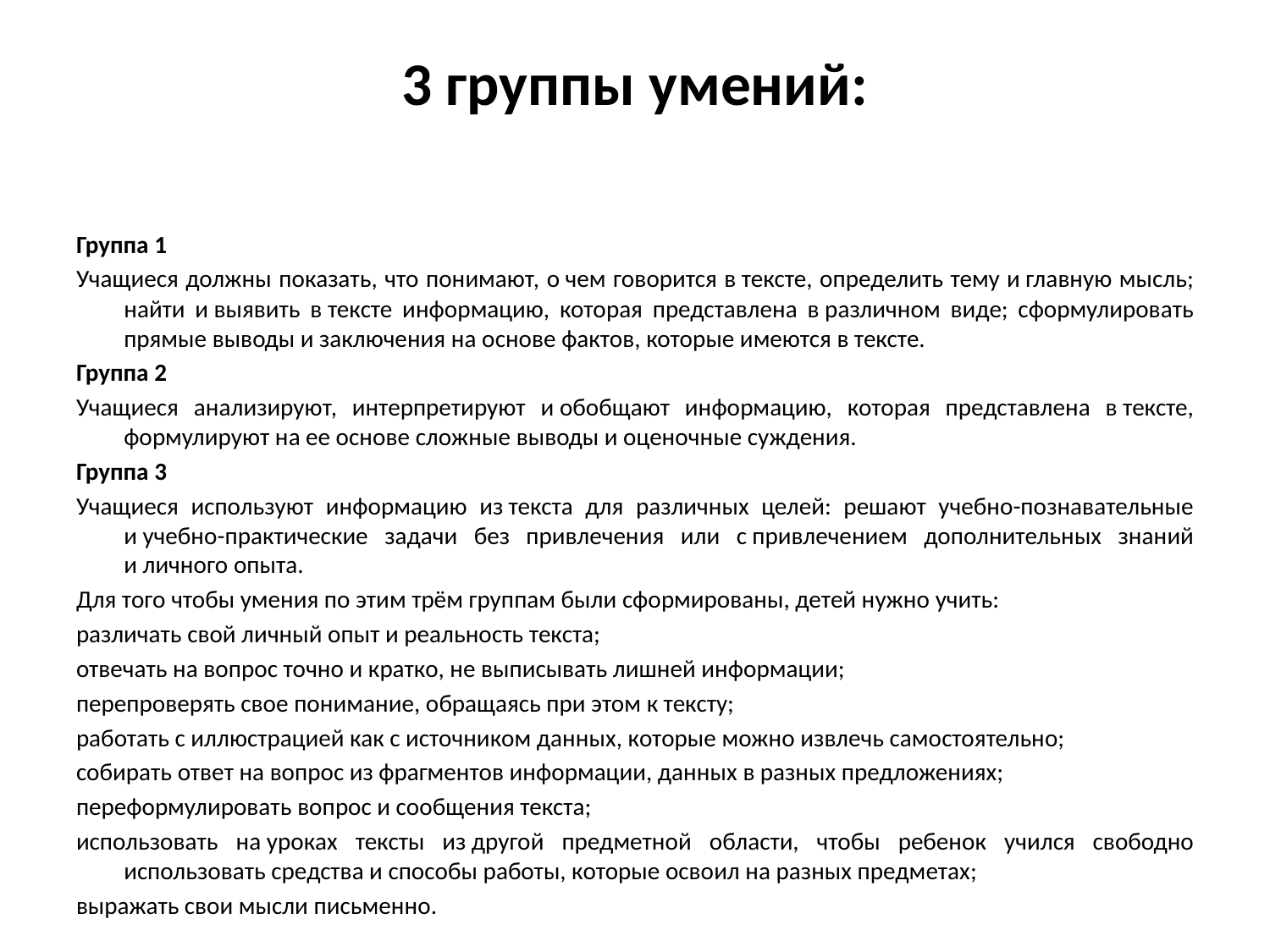

# 3 группы умений:
Группа 1
Учащиеся должны показать, что понимают, о чем говорится в тексте, определить тему и главную мысль; найти и выявить в тексте информацию, которая представлена в различном виде; сформулировать прямые выводы и заключения на основе фактов, которые имеются в тексте.
Группа 2
Учащиеся анализируют, интерпретируют и обобщают информацию, которая представлена в тексте, формулируют на ее основе сложные выводы и оценочные суждения.
Группа 3
Учащиеся используют информацию из текста для различных целей: решают учебно-познавательные и учебно-практические задачи без привлечения или с привлечением дополнительных знаний и личного опыта.
Для того чтобы умения по этим трём группам были сформированы, детей нужно учить:
различать свой личный опыт и реальность текста;
отвечать на вопрос точно и кратко, не выписывать лишней информации;
перепроверять свое понимание, обращаясь при этом к тексту;
работать с иллюстрацией как с источником данных, которые можно извлечь самостоятельно;
собирать ответ на вопрос из фрагментов информации, данных в разных предложениях;
переформулировать вопрос и сообщения текста;
использовать на уроках тексты из другой предметной области, чтобы ребенок учился свободно использовать средства и способы работы, которые освоил на разных предметах;
выражать свои мысли письменно.